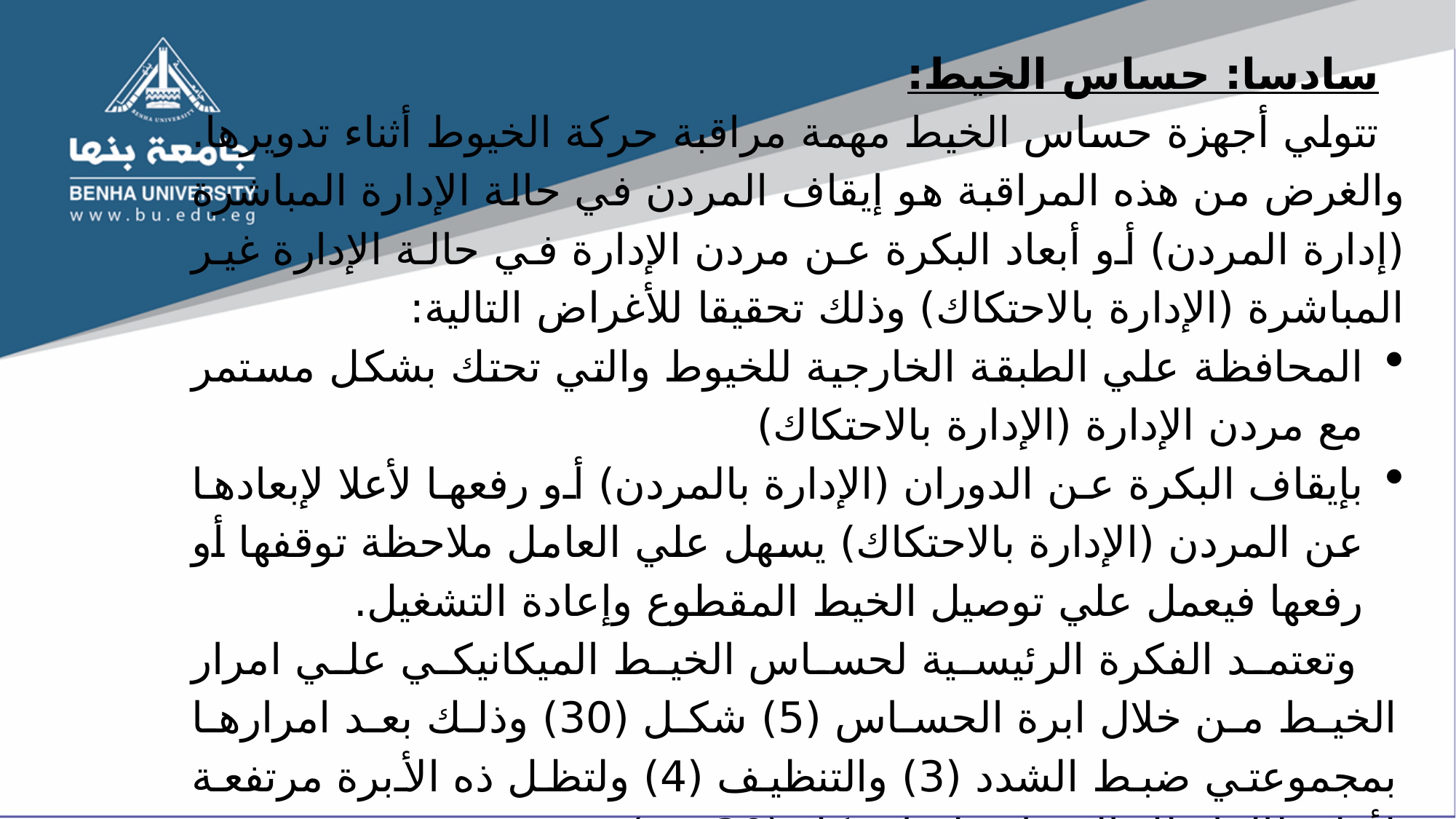

سادسا: حساس الخيط:
تتولي أجهزة حساس الخيط مهمة مراقبة حركة الخيوط أثناء تدويرها. والغرض من هذه المراقبة هو إيقاف المردن في حالة الإدارة المباشرة (إدارة المردن) أو أبعاد البكرة عن مردن الإدارة في حالة الإدارة غير المباشرة (الإدارة بالاحتكاك) وذلك تحقيقا للأغراض التالية:
المحافظة علي الطبقة الخارجية للخيوط والتي تحتك بشكل مستمر مع مردن الإدارة (الإدارة بالاحتكاك)
بإيقاف البكرة عن الدوران (الإدارة بالمردن) أو رفعها لأعلا لإبعادها عن المردن (الإدارة بالاحتكاك) يسهل علي العامل ملاحظة توقفها أو رفعها فيعمل علي توصيل الخيط المقطوع وإعادة التشغيل.
   وتعتمد الفكرة الرئيسية لحساس الخيط الميكانيكي علي امرار الخيط من خلال ابرة الحساس (5) شكل (30) وذلك بعد امرارها بمجموعتي ضبط الشدد (3) والتنظيف (4) ولتظل ذه الأبرة مرتفعة لأعلا طالما ظل الخيط سليما شكل (30- ب).